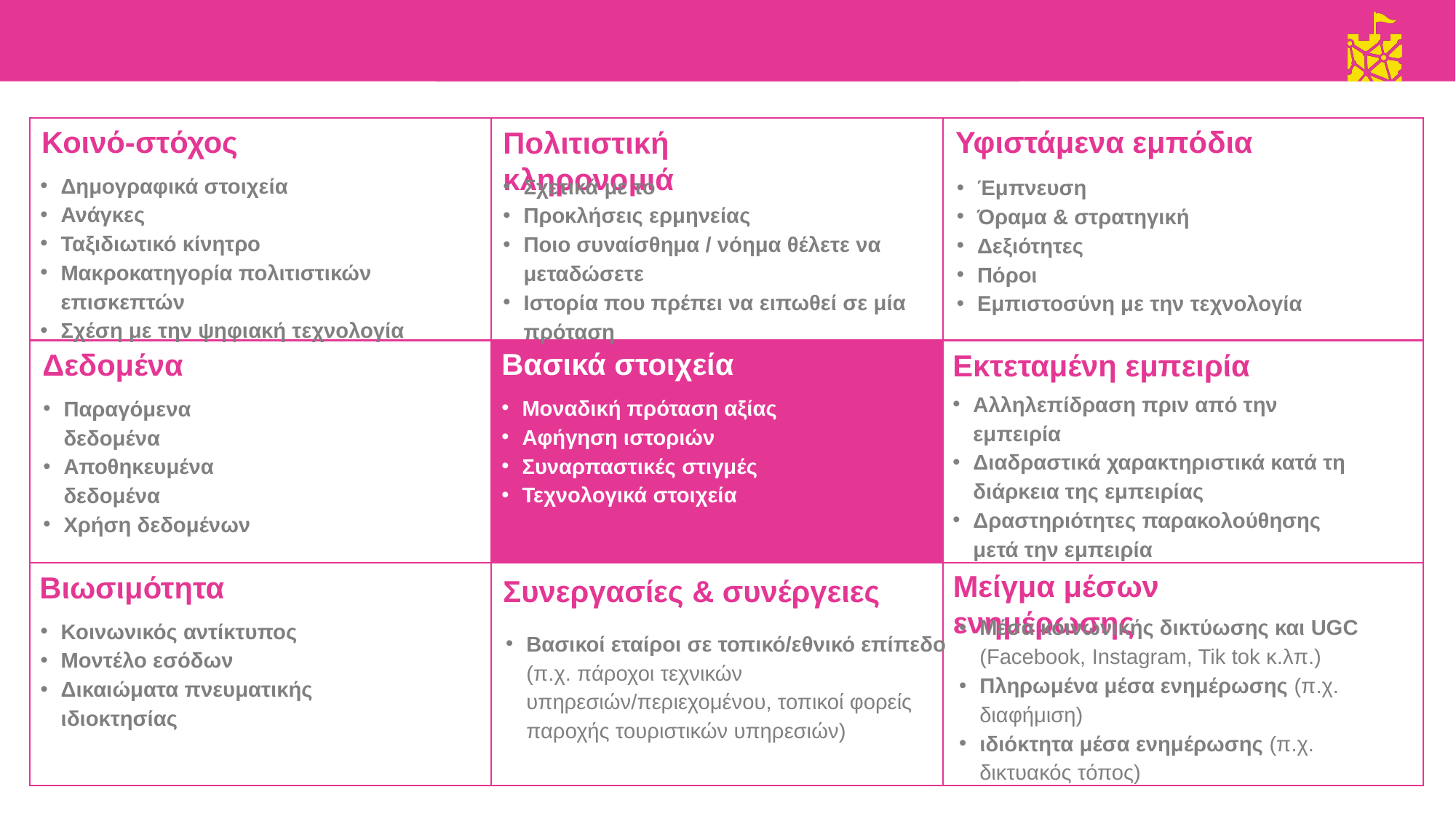

Υφιστάμενα εμπόδια

Κοινό-στόχος

Πολιτιστική κληρονομιά
Δημογραφικά στοιχεία
Ανάγκες
Ταξιδιωτικό κίνητρο
Μακροκατηγορία πολιτιστικών επισκεπτών
Σχέση με την ψηφιακή τεχνολογία
Σχετικά με το
Προκλήσεις ερμηνείας
Ποιο συναίσθημα / νόημα θέλετε να μεταδώσετε
Ιστορία που πρέπει να ειπωθεί σε μία πρόταση
Έμπνευση
Όραμα & στρατηγική
Δεξιότητες
Πόροι
Εμπιστοσύνη με την τεχνολογία

Βασικά στοιχεία

Δεδομένα

Εκτεταμένη εμπειρία
Αλληλεπίδραση πριν από την εμπειρία
Διαδραστικά χαρακτηριστικά κατά τη διάρκεια της εμπειρίας
Δραστηριότητες παρακολούθησης μετά την εμπειρία

Μοναδική πρόταση αξίας
Αφήγηση ιστοριών
Συναρπαστικές στιγμές
Τεχνολογικά στοιχεία

Παραγόμενα δεδομένα
Αποθηκευμένα δεδομένα
Χρήση δεδομένων
Μείγμα μέσων ενημέρωσης

Βιωσιμότητα
Συνεργασίες & συνέργειες
Μέσα κοινωνικής δικτύωσης και UGC (Facebook, Instagram, Tik tok κ.λπ.)
Πληρωμένα μέσα ενημέρωσης (π.χ. διαφήμιση)
ιδιόκτητα μέσα ενημέρωσης (π.χ. δικτυακός τόπος)
Κοινωνικός αντίκτυπος
Μοντέλο εσόδων
Δικαιώματα πνευματικής ιδιοκτησίας
Βασικοί εταίροι σε τοπικό/εθνικό επίπεδο
(π.χ. πάροχοι τεχνικών υπηρεσιών/περιεχομένου, τοπικοί φορείς παροχής τουριστικών υπηρεσιών)